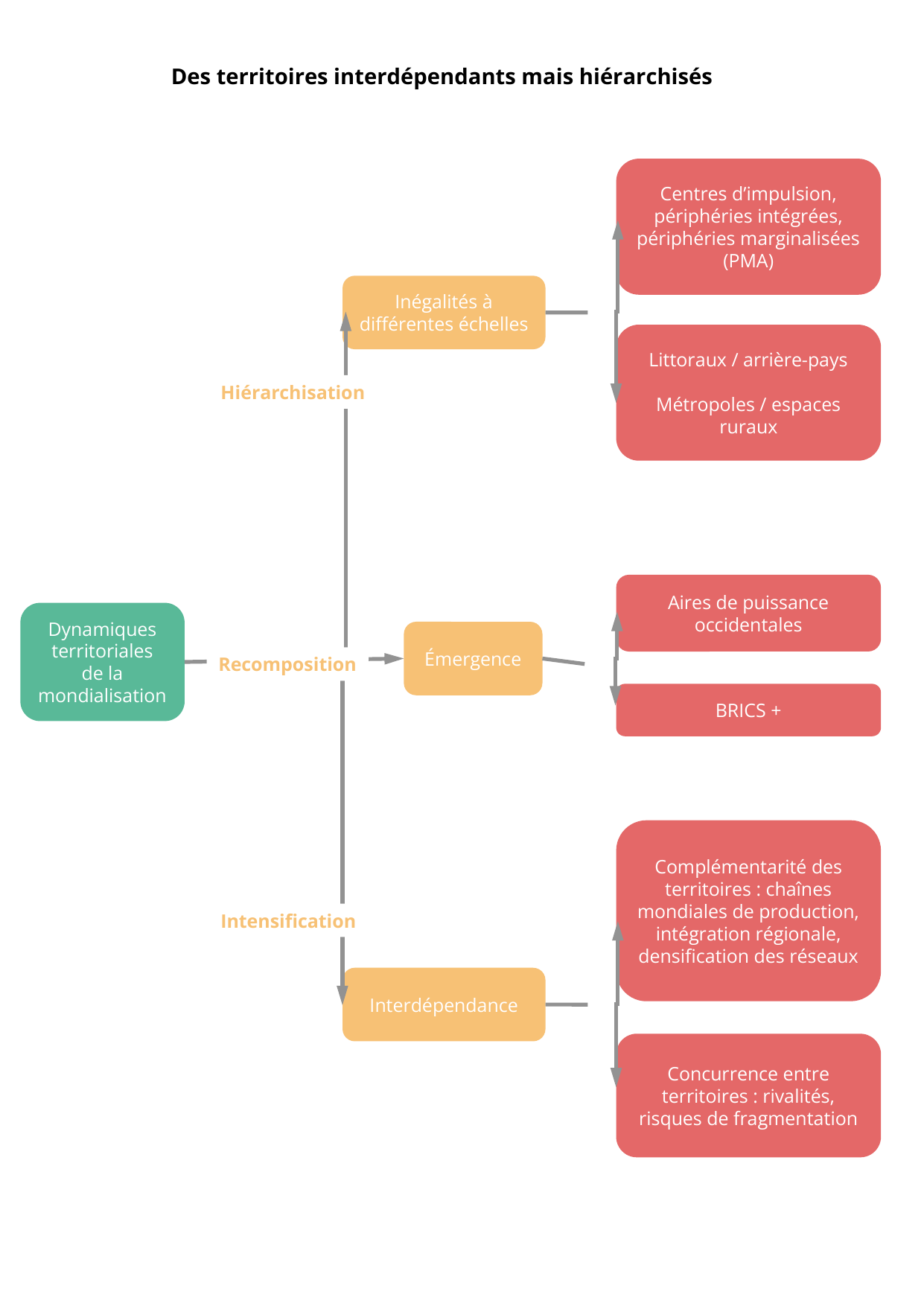

Des territoires interdépendants mais hiérarchisés
Centres d’impulsion, périphéries intégrées, périphéries marginalisées (PMA)
Inégalités à différentes échelles
Littoraux / arrière-pays
Métropoles / espaces ruraux
Hiérarchisation
Aires de puissance occidentales
BRICS +
Dynamiques territoriales
de la mondialisation
Émergence
Recomposition
Complémentarité des territoires : chaînes mondiales de production, intégration régionale, densification des réseaux
Intensification
Interdépendance
Concurrence entre territoires : rivalités, risques de fragmentation